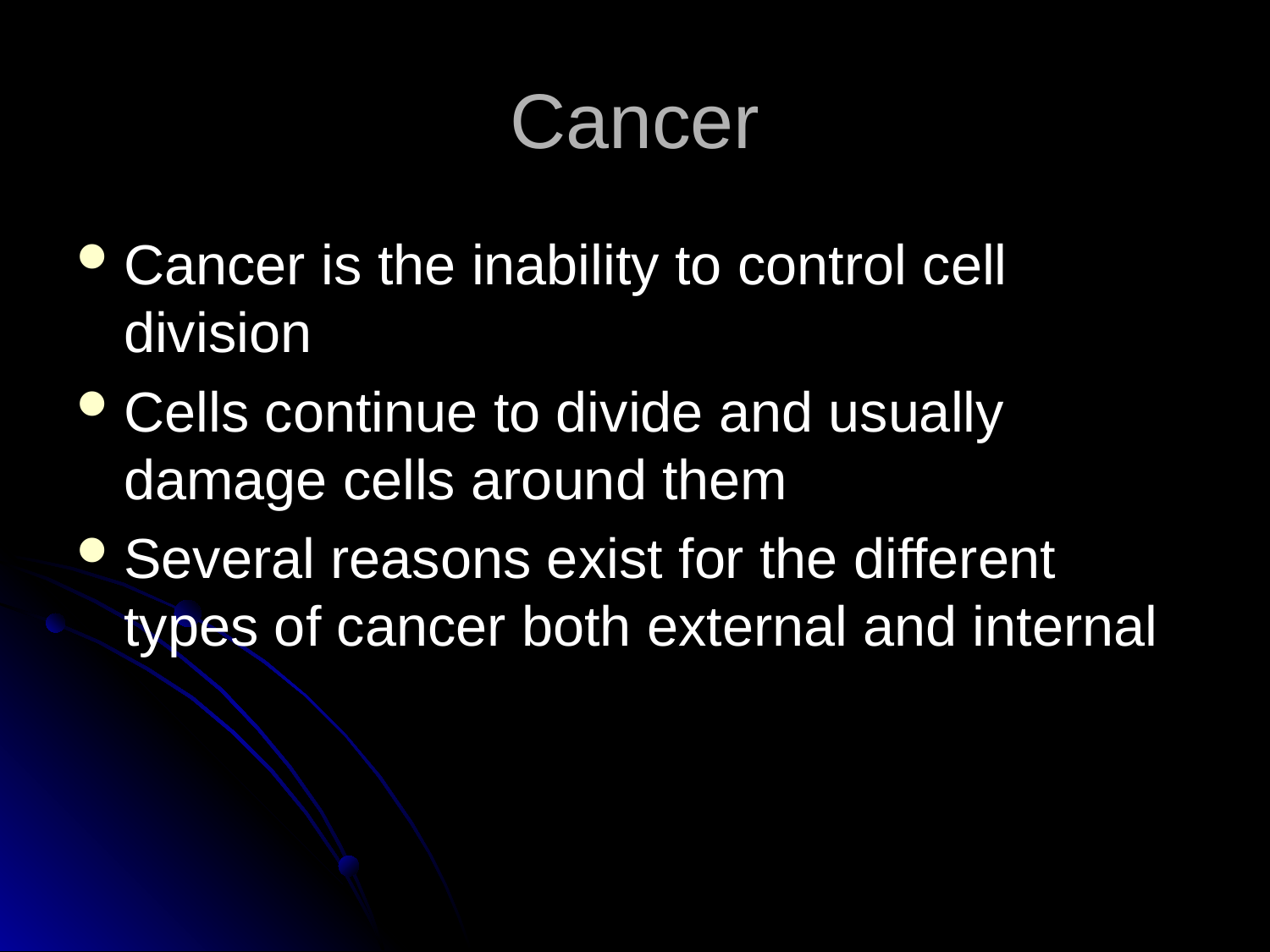

# Cancer
Cancer is the inability to control cell division
Cells continue to divide and usually damage cells around them
Several reasons exist for the different types of cancer both external and internal